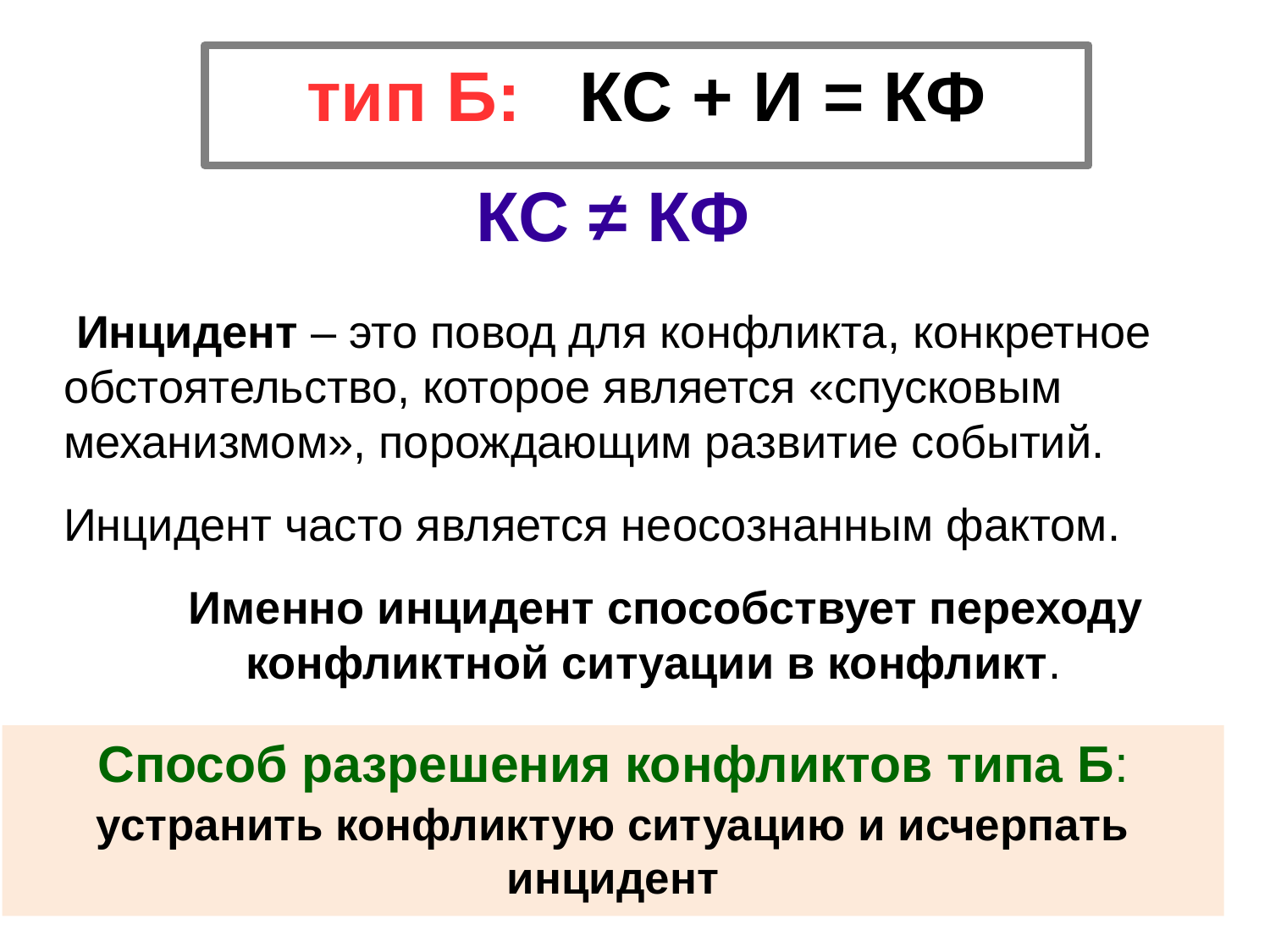

тип Б:   КС + И = КФ
КС ≠ КФ
 Инцидент – это повод для конфликта, конкретное обстоятельство, которое является «спусковым механизмом», порождающим развитие событий.

Инцидент часто является неосознанным фактом.

 Именно инцидент способствует переходу конфликтной ситуации в конфликт.

Способ разрешения конфликтов типа Б:
устранить конфликтую ситуацию и исчерпать инцидент